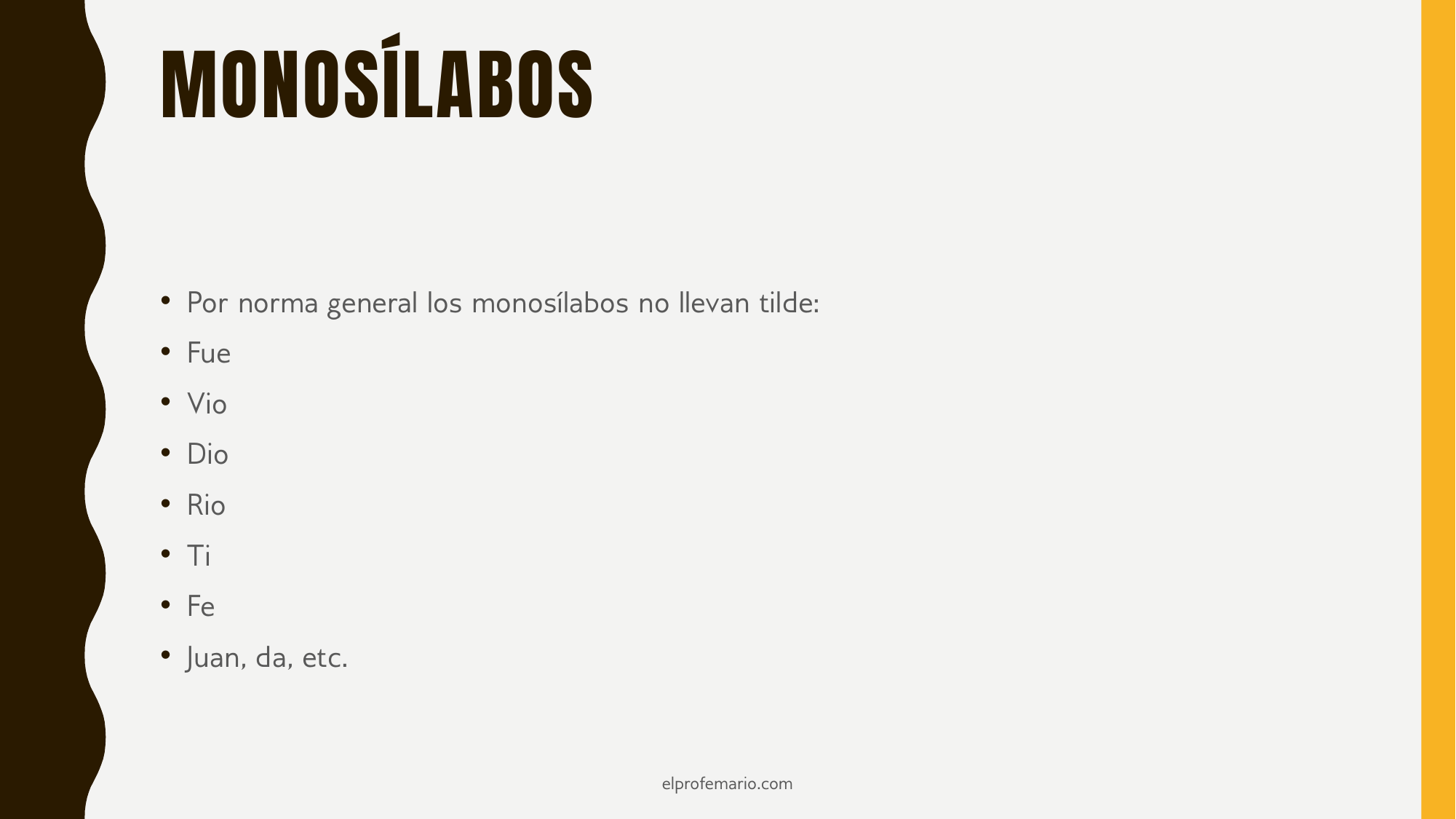

# monosílabos
Por norma general los monosílabos no llevan tilde:
Fue
Vio
Dio
Rio
Ti
Fe
Juan, da, etc.
elprofemario.com